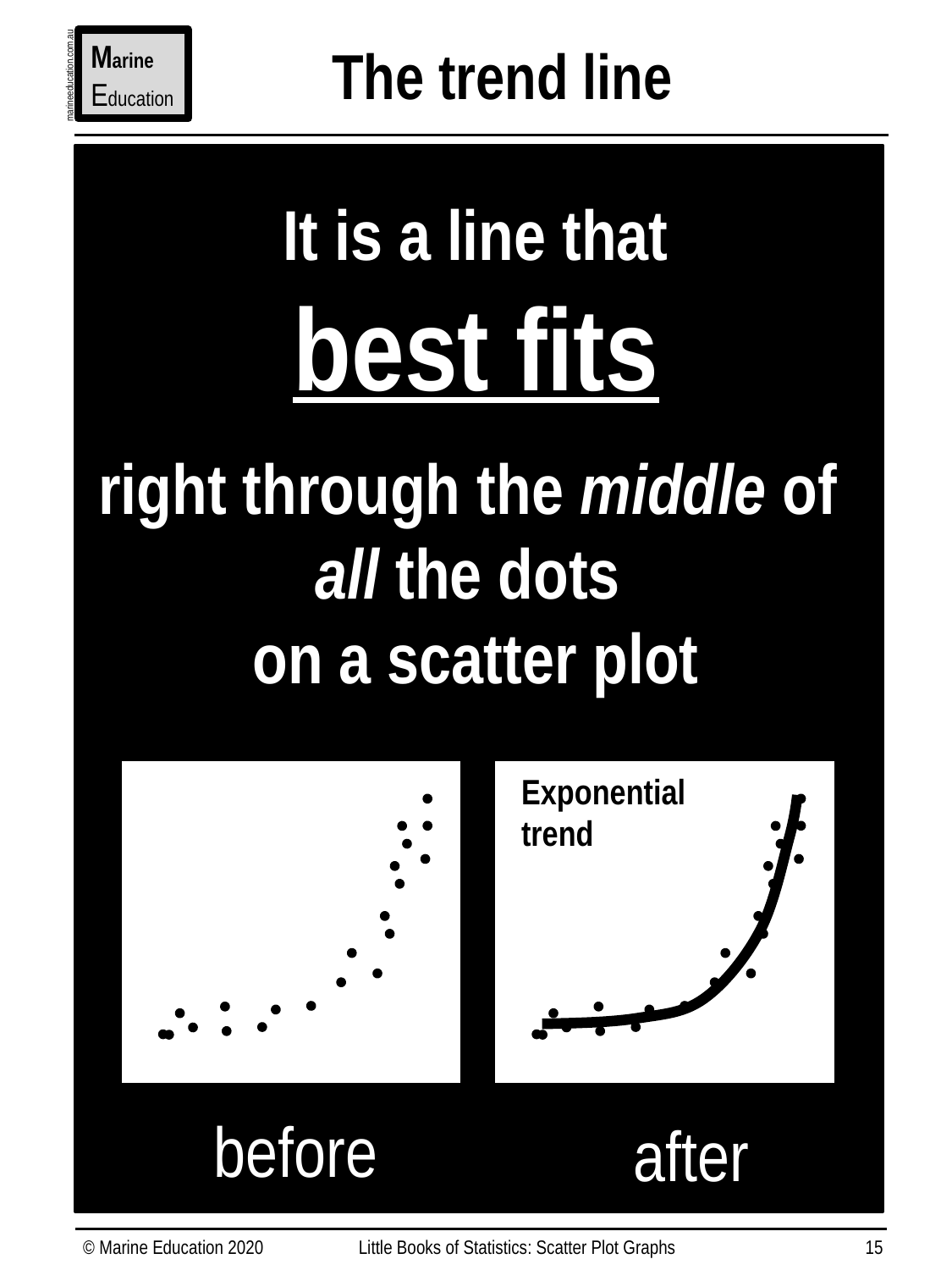

The trend line
Marine
Education
marineeducation.com.au

It is a line that
best fits

right through the middle of
all the dots
on a scatter plot

Exponential
trend

before
after
© Marine Education 2020
Little Books of Statistics: Scatter Plot Graphs
15